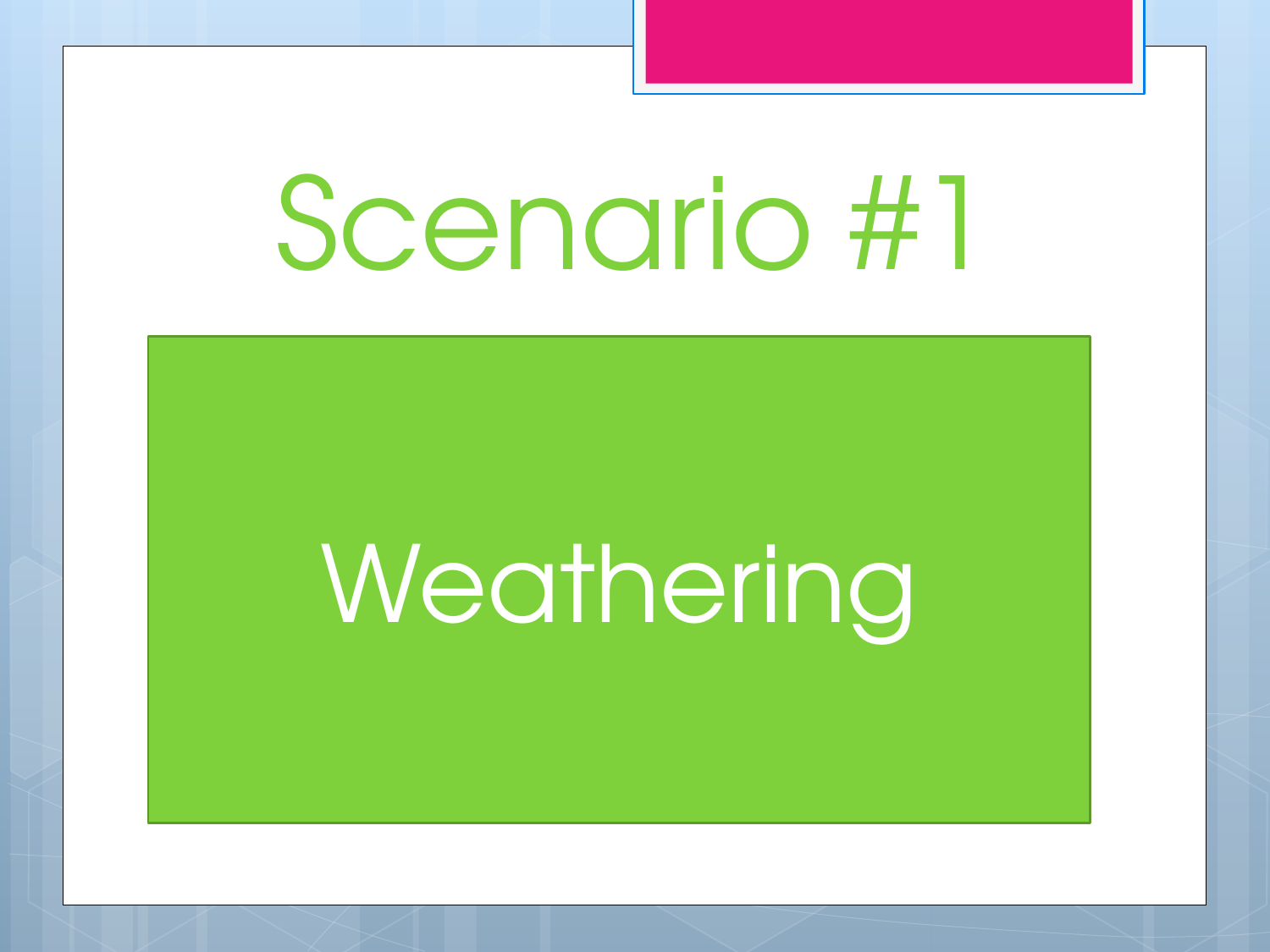

# Scenario #1
Flood water pounds against a canyon wall and wears it down.
Weathering